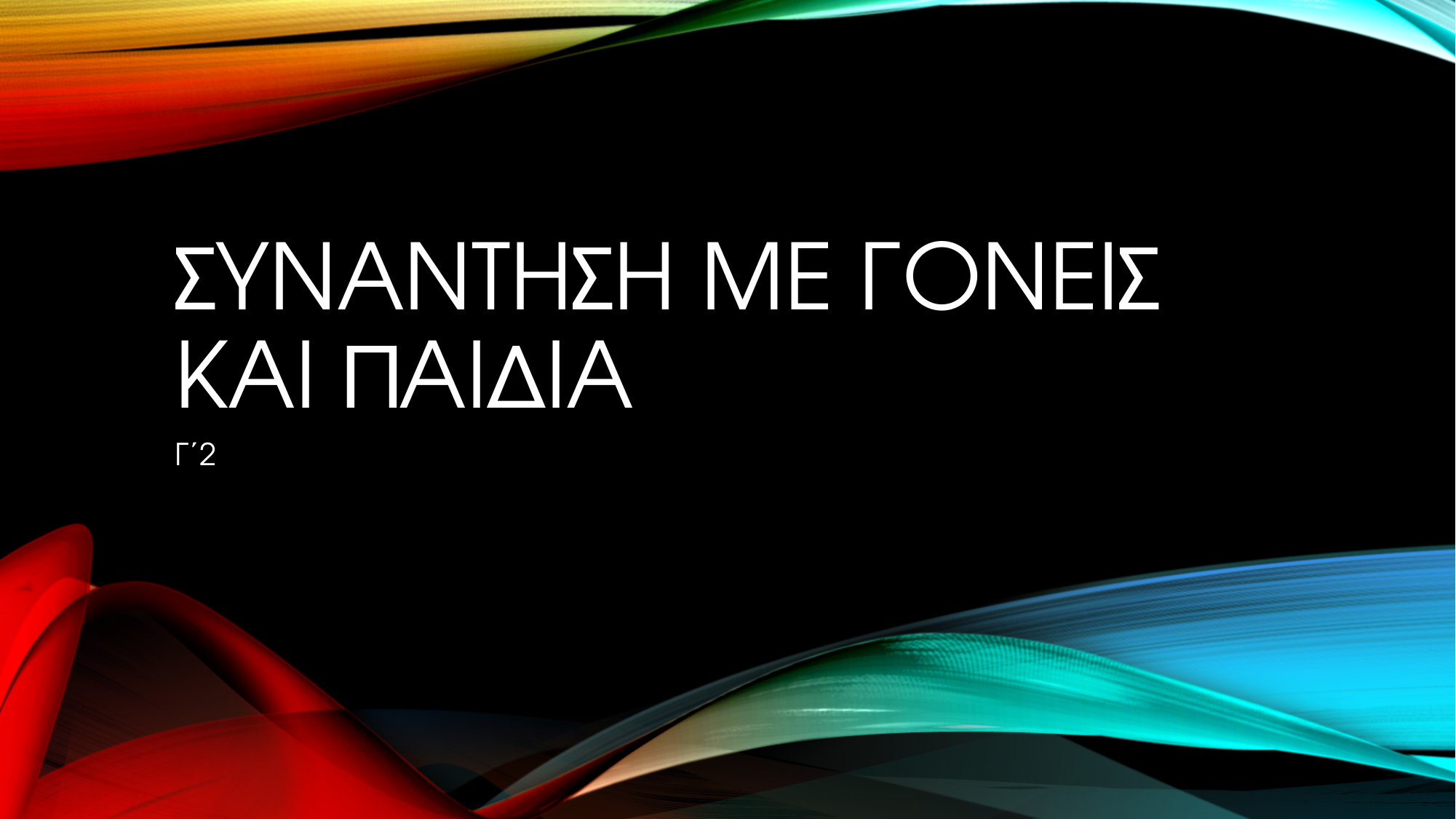

# ΣΥΝΑΝΤΗΣΗ ΜΕ ΓΟΝΕΙΣ ΚΑΙ ΠΑΙΔΙΑ
Γ΄2